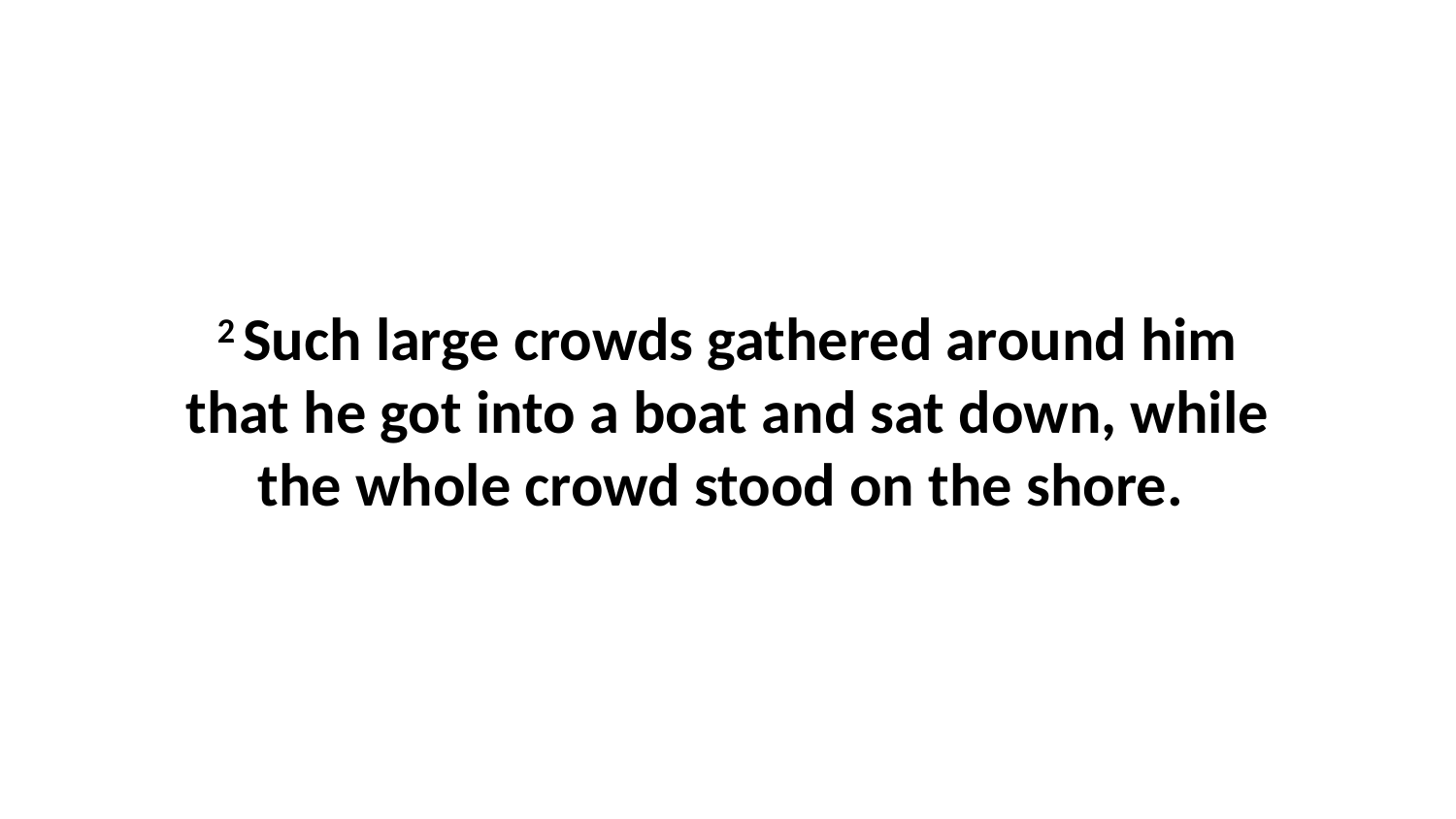

2 Such large crowds gathered around him that he got into a boat and sat down, while the whole crowd stood on the shore.